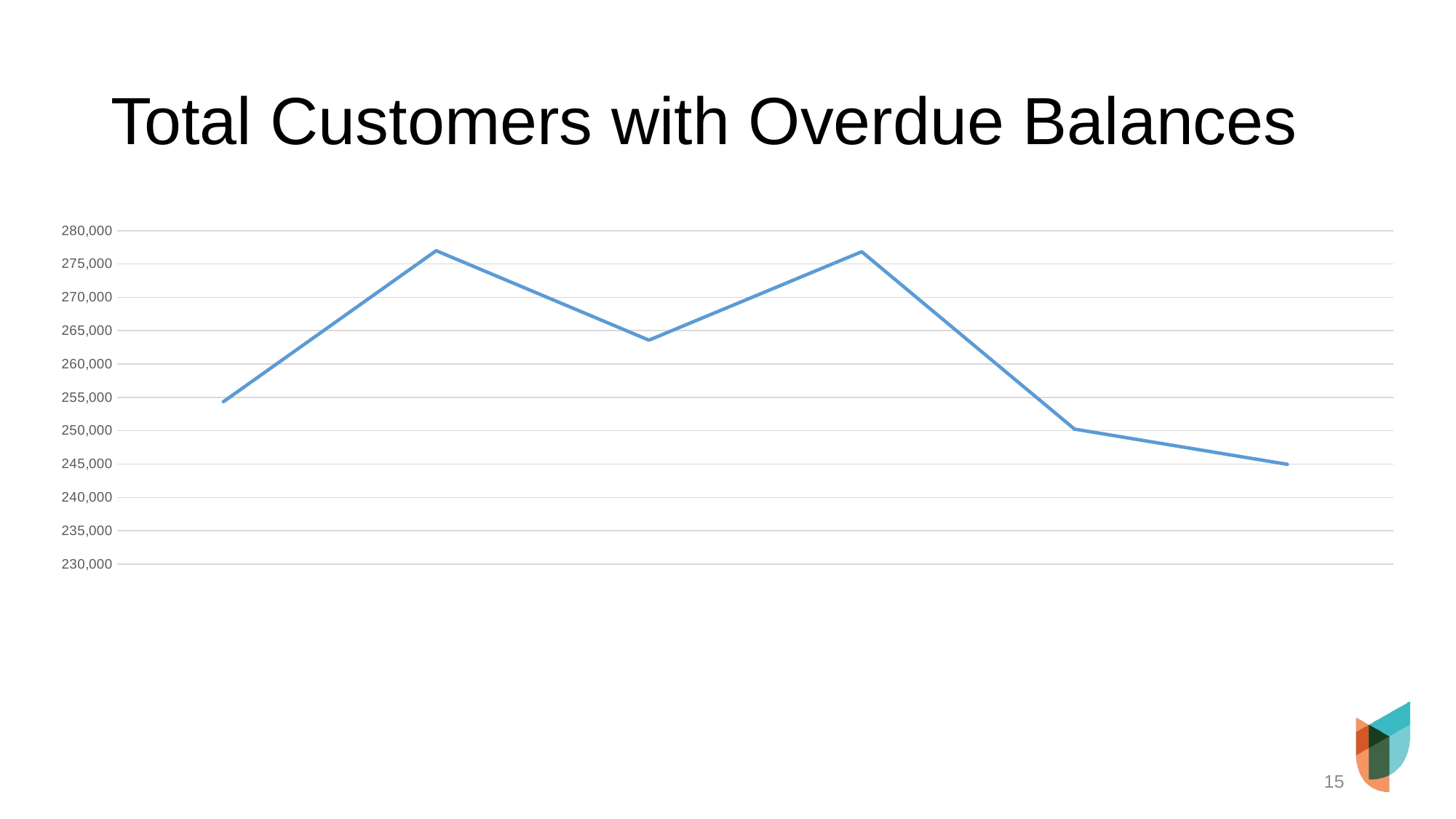

# Total Customers with Overdue Balances

### Chart

| Category |  |
|---|---|
| 44136 | 254349.0 |
| 44166 | 276994.0 |
| 44197 | 263583.0 |
| 44228 | 276837.0 |
| 44256 | 250241.0 |
| 44287 | 244960.0 |
15